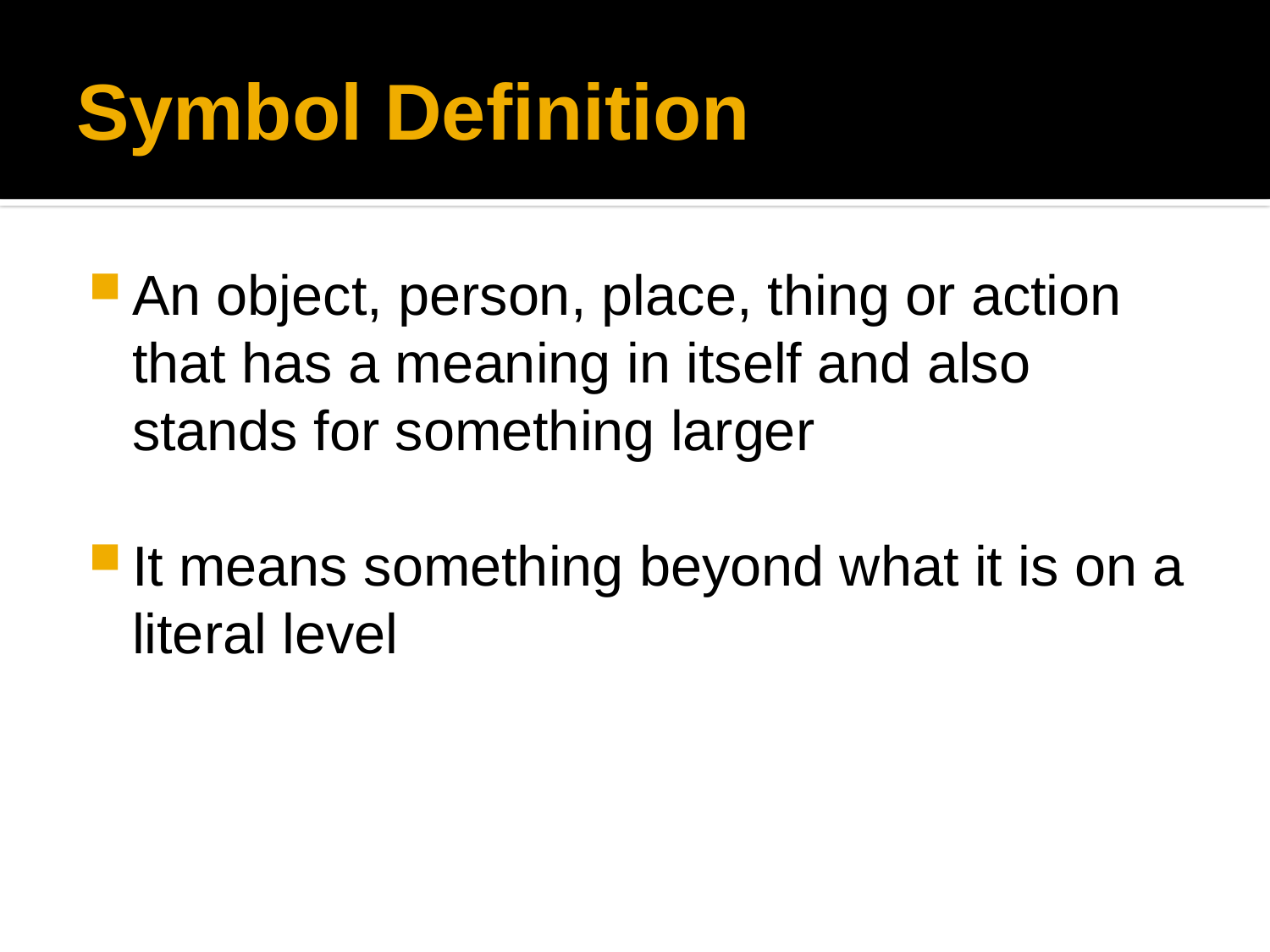

# Symbol Definition
An object, person, place, thing or action that has a meaning in itself and also stands for something larger

It means something beyond what it is on a literal level